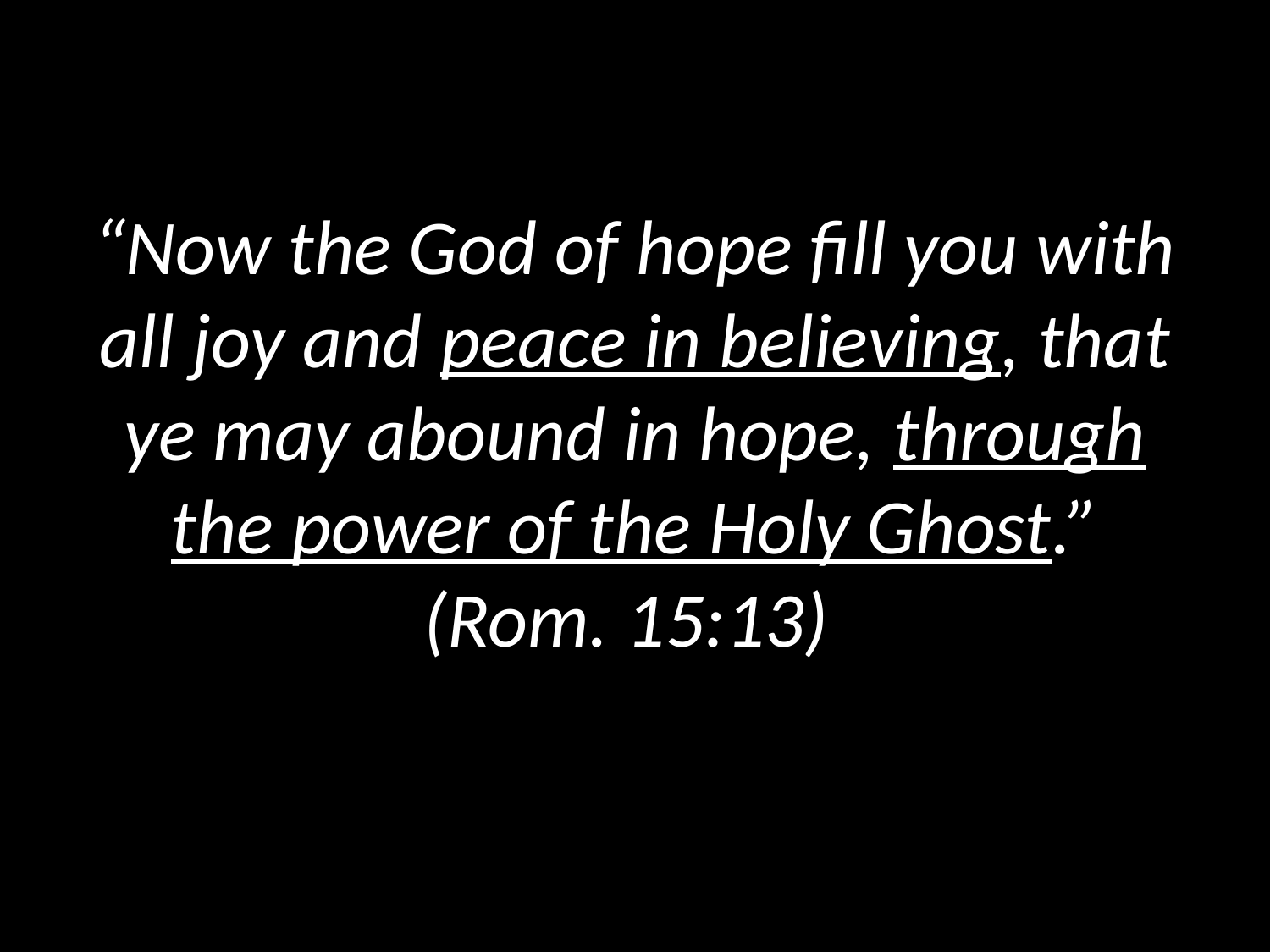

# “Now the God of hope fill you with all joy and peace in believing, that ye may abound in hope, through the power of the Holy Ghost.” (Rom. 15:13)